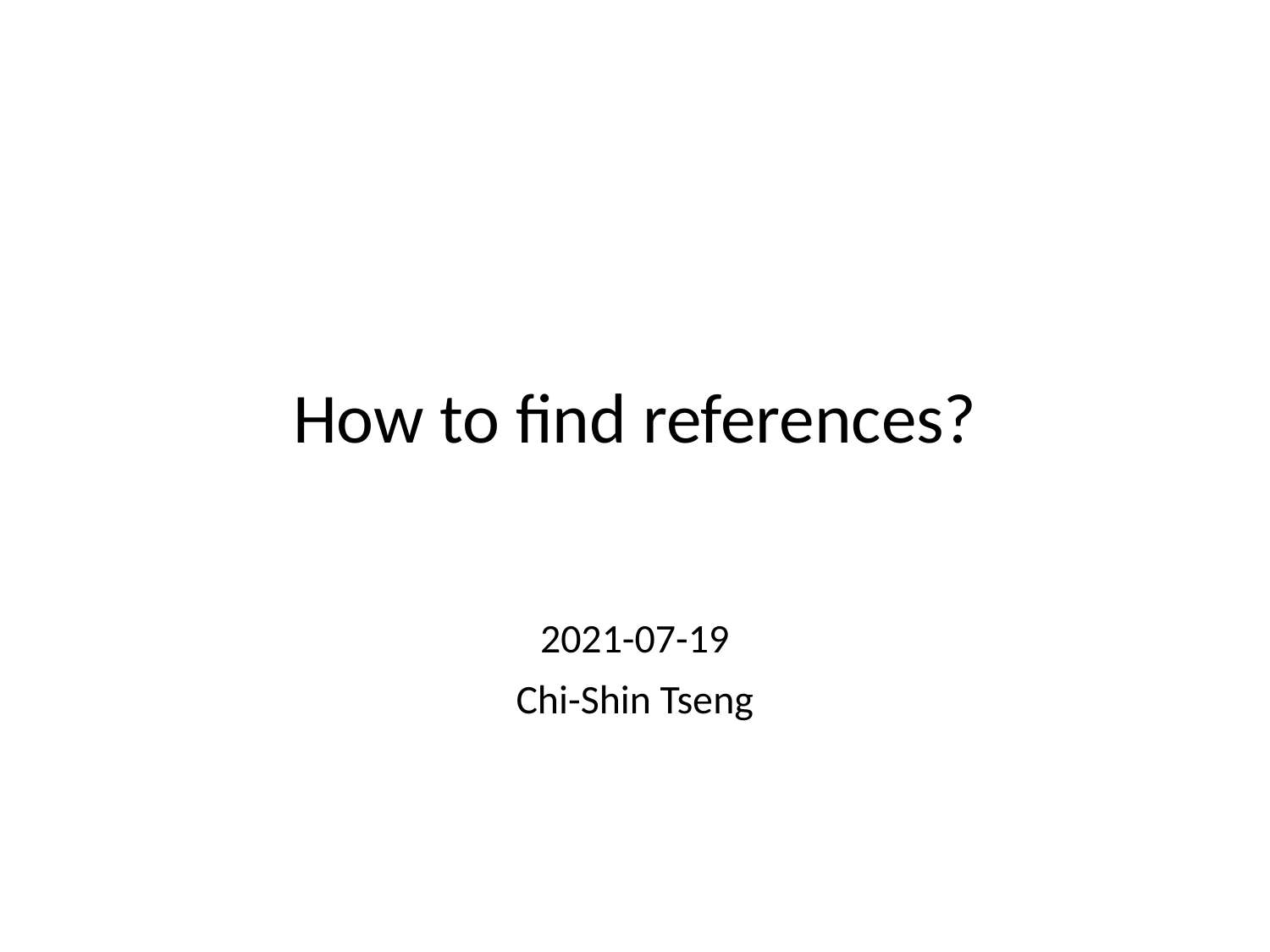

# How to find references?
2021-07-19
Chi-Shin Tseng